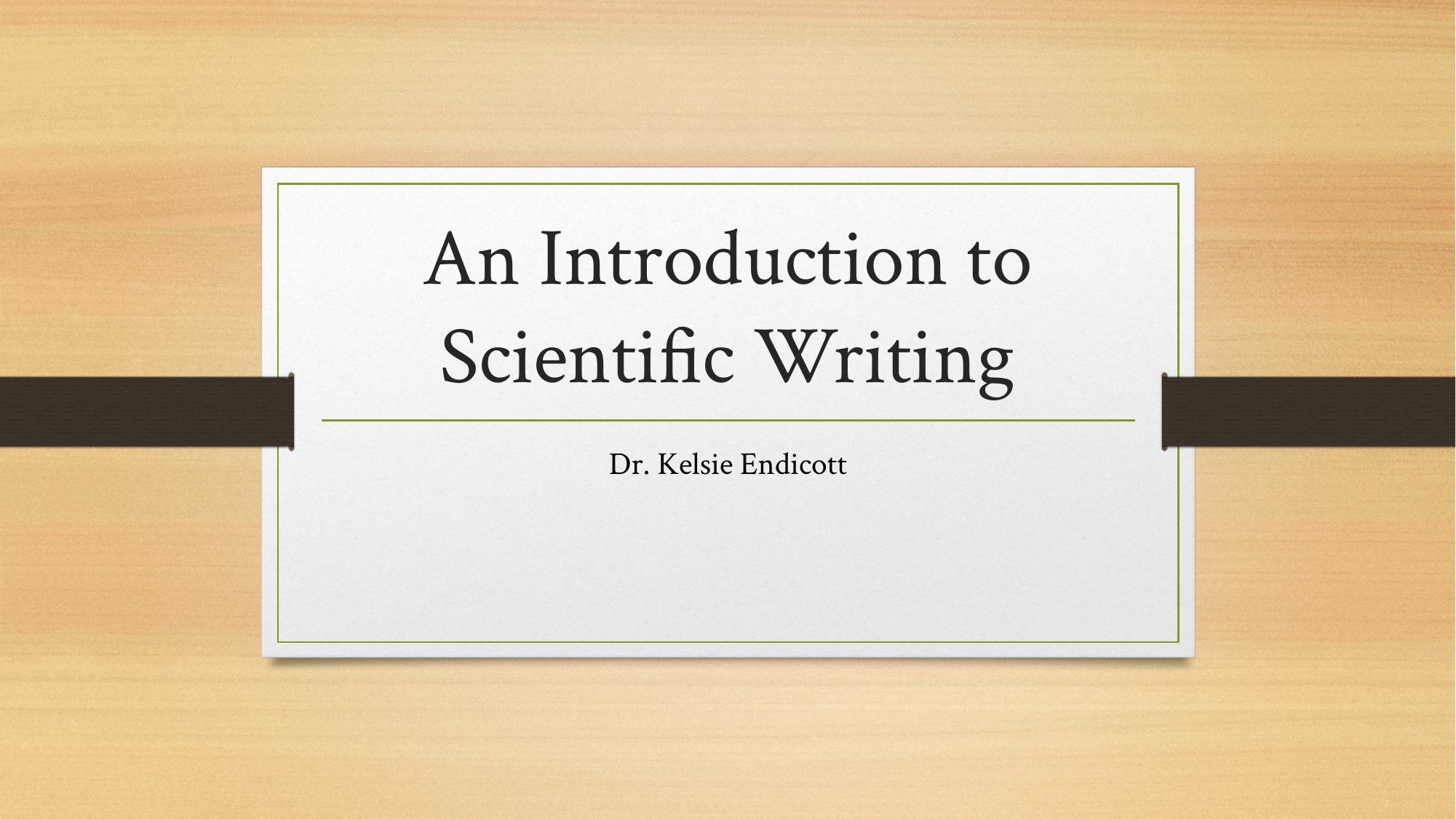

# An Introduction to Scientific Writing
Dr. Kelsie Endicott